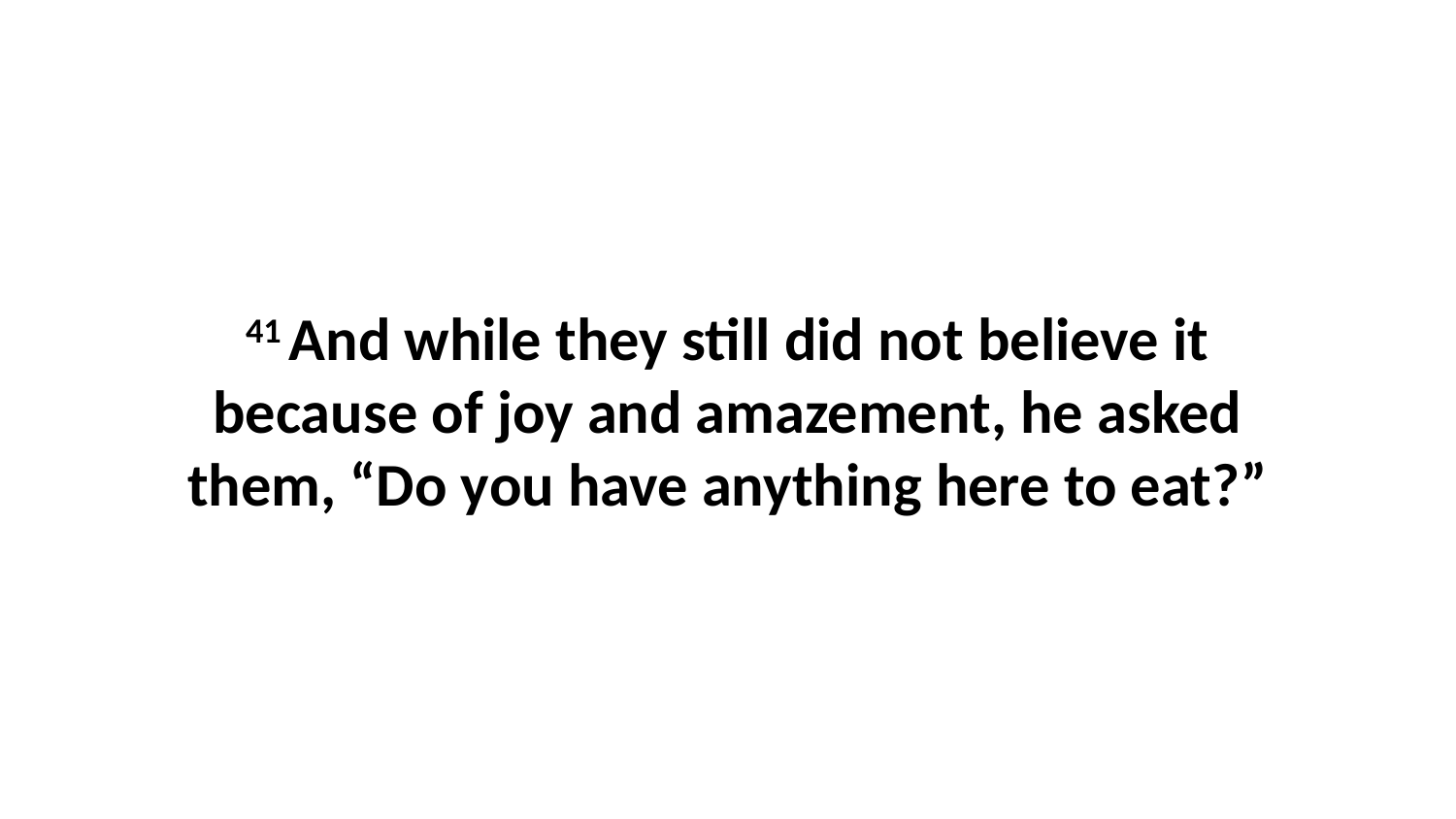

41 And while they still did not believe it because of joy and amazement, he asked them, “Do you have anything here to eat?”